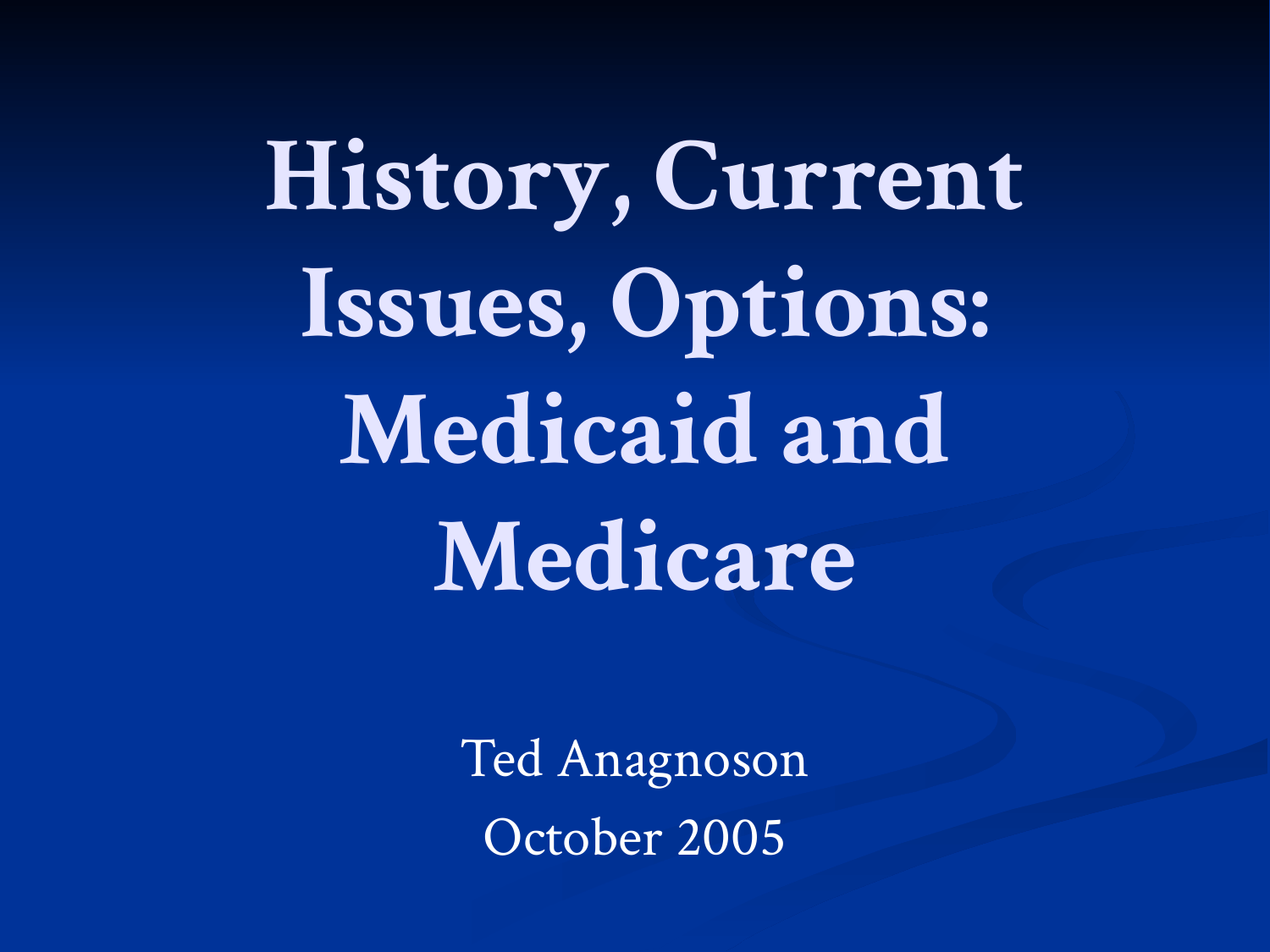

# History, Current Issues, Options: Medicaid and Medicare

Ted Anagnoson
October 2005